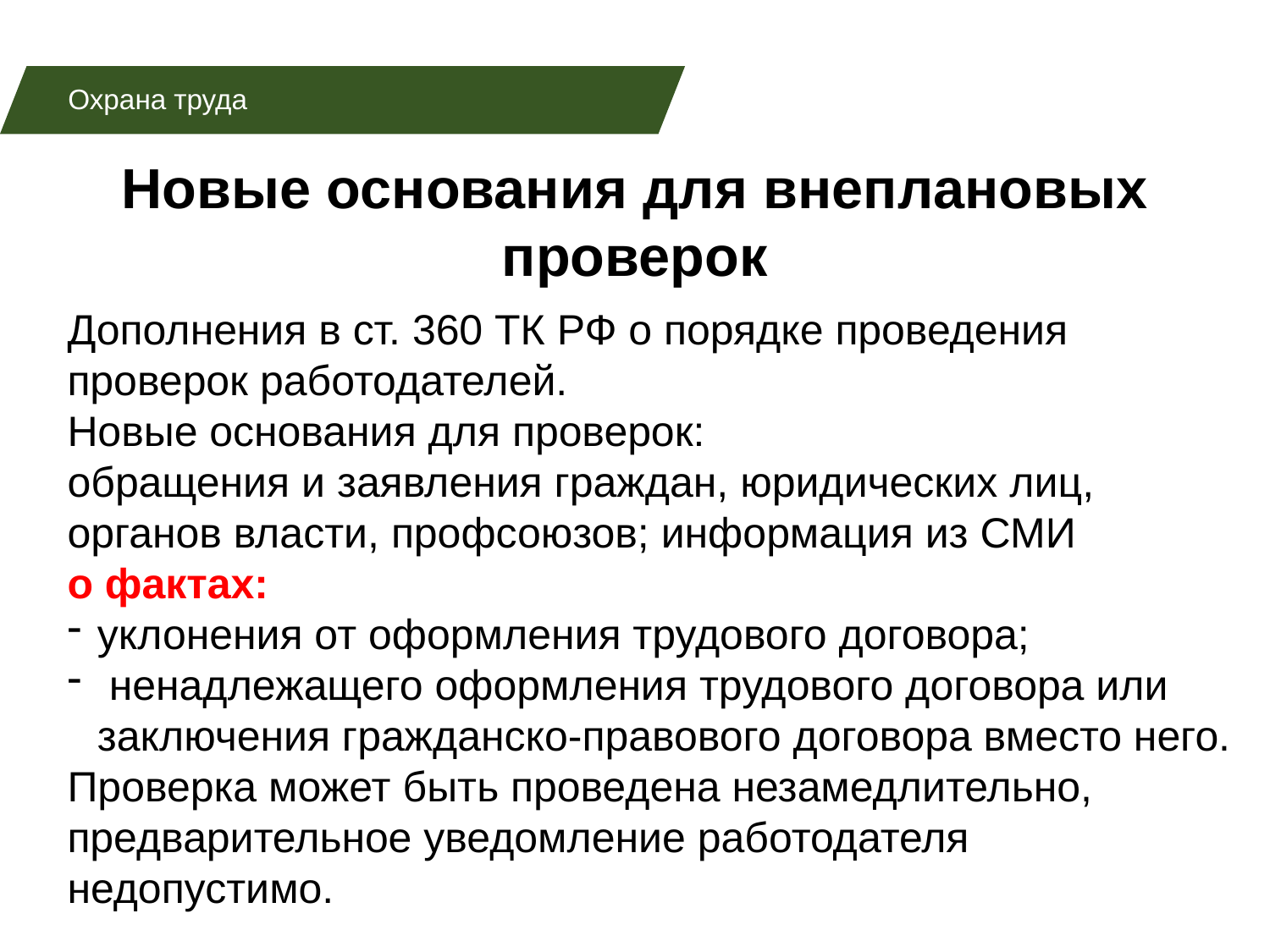

Охрана труда
Новые основания для внеплановых проверок

Дополнения в ст. 360 ТК РФ о порядке проведения проверок работодателей.
Новые основания для проверок:
обращения и заявления граждан, юридических лиц, органов власти, профсоюзов; информация из СМИ
о фактах:
уклонения от оформления трудового договора;
 ненадлежащего оформления трудового договора или заключения гражданско-правового договора вместо него.
Проверка может быть проведена незамедлительно, предварительное уведомление работодателя недопустимо.